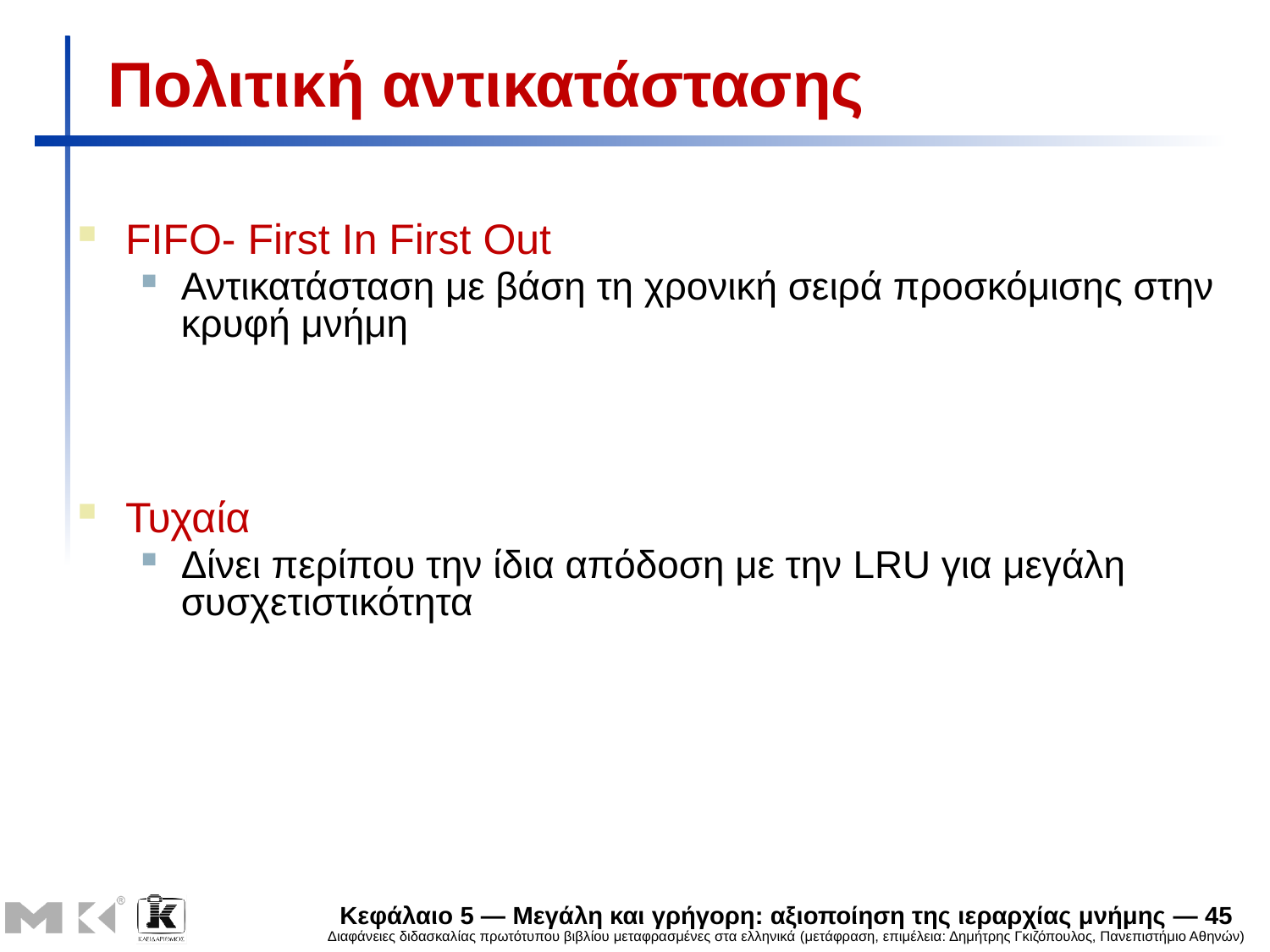

# Πολιτική αντικατάστασης

FIFO- First In First Out
Αντικατάσταση με βάση τη χρονική σειρά προσκόμισης στην κρυφή μνήμη

Τυχαία
Δίνει περίπου την ίδια απόδοση με την LRU για μεγάλη συσχετιστικότητα
Κεφάλαιο 5 — Μεγάλη και γρήγορη: αξιοποίηση της ιεραρχίας μνήμης — 45